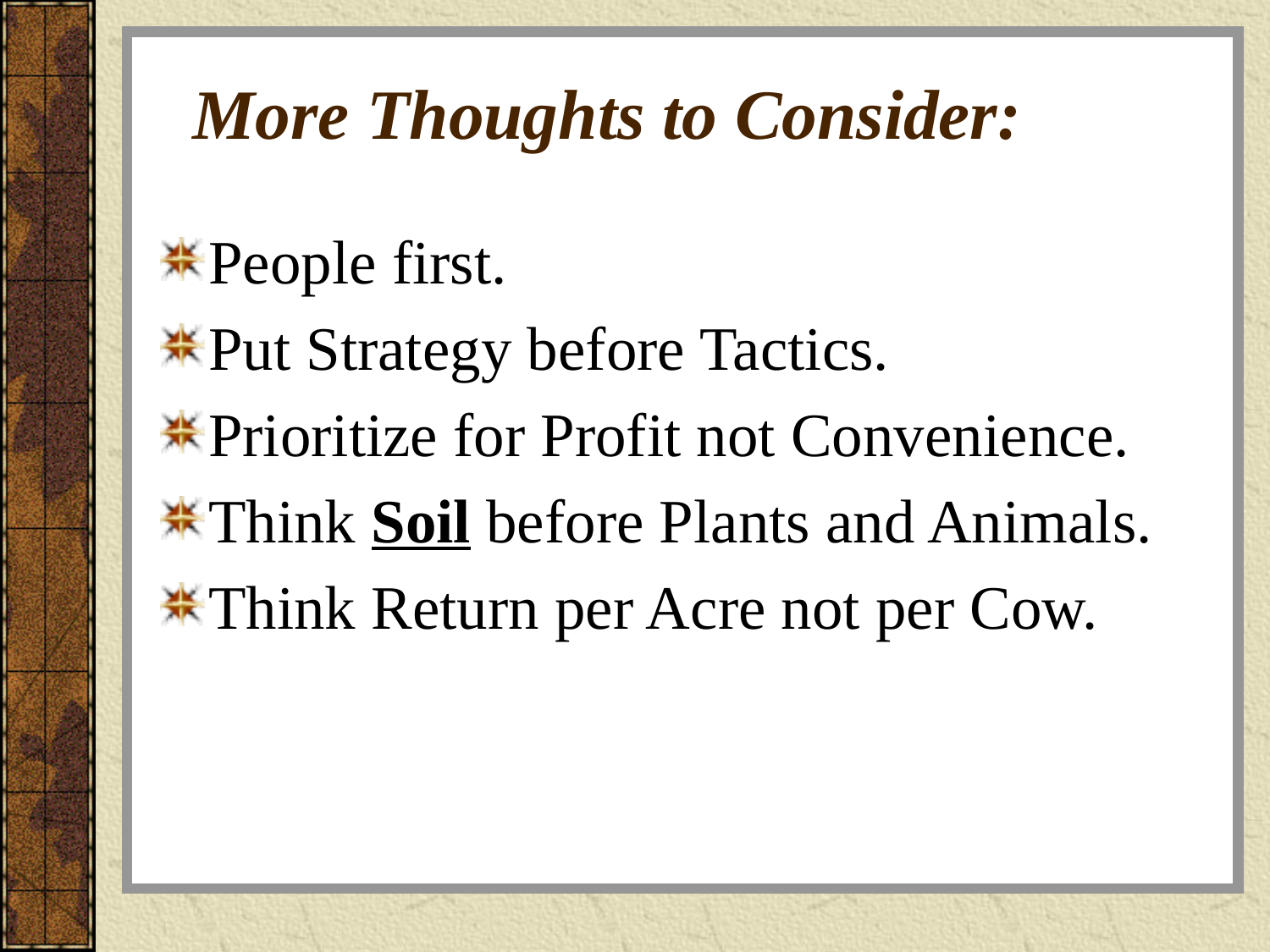

# More Thoughts to Consider:

People first.
Put Strategy before Tactics.
Prioritize for Profit not Convenience.
Think Soil before Plants and Animals.
Think Return per Acre not per Cow.